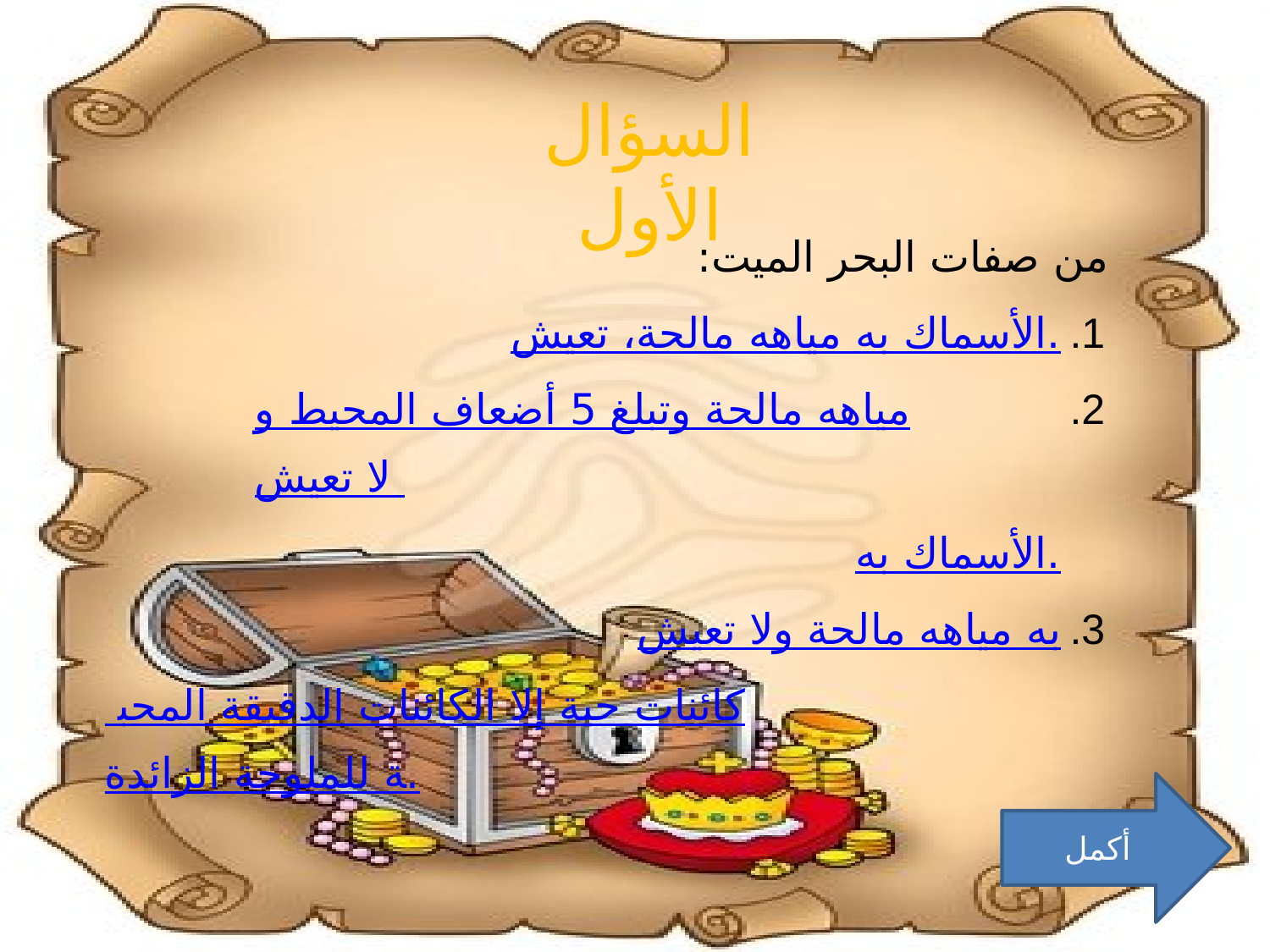

السؤال الأول
من صفات البحر الميت:
مياهه مالحة، تعيش به الأسماك.
مياهه مالحة وتبلغ 5 أضعاف المحيط ولا تعيش به الأسماك.
مياهه مالحة ولا تعيش به كائنات حية إلا الكائنات الدقيقة المحبة للملوحة الزائدة.
أكمل